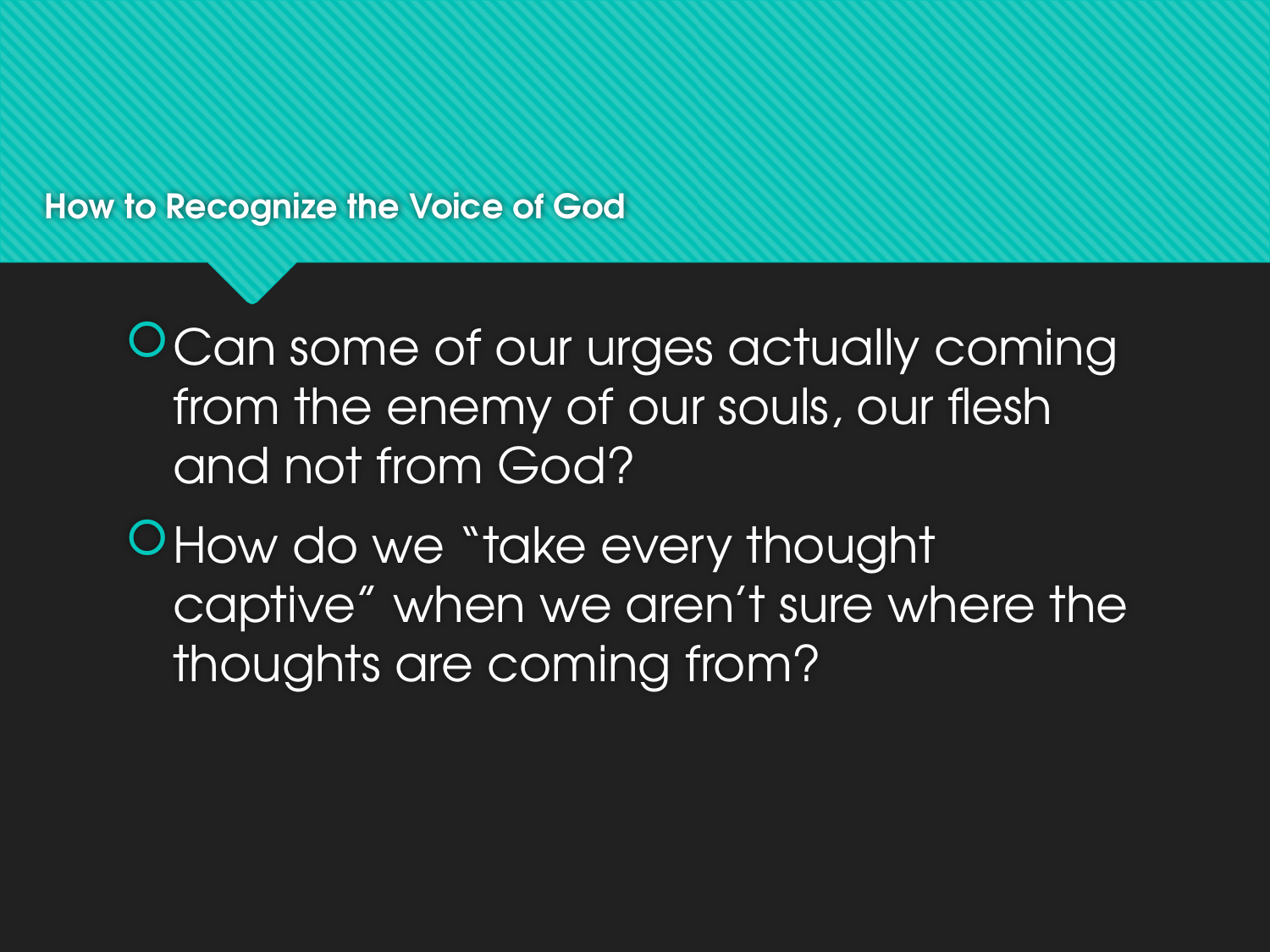

# How to Recognize the Voice of God
Can some of our urges actually coming from the enemy of our souls, our flesh and not from God?
How do we “take every thought captive” when we aren’t sure where the thoughts are coming from?